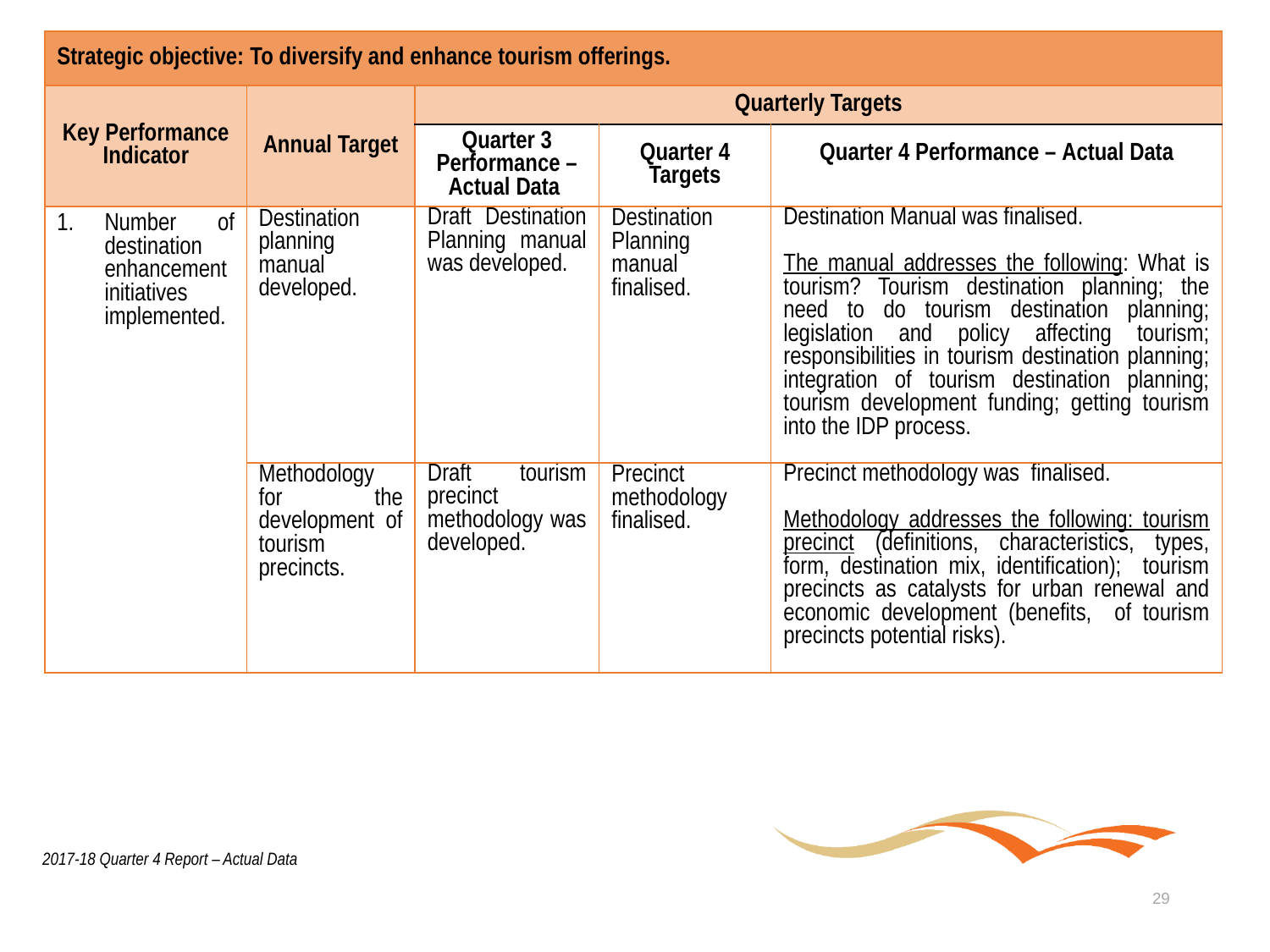

| Strategic objective: To diversify and enhance tourism offerings. |  |  |  |  |
| --- | --- | --- | --- | --- |
| Key Performance Indicator | Annual Target | Quarterly Targets |  |  |
|  |  | Quarter 3 Performance – Actual Data | Quarter 4 Targets | Quarter 4 Performance – Actual Data |
| Number of destination enhancement initiatives implemented. | Destination planning manual developed. | Draft Destination Planning manual was developed. | Destination Planning manual finalised. | Destination Manual was finalised. The manual addresses the following: What is tourism? Tourism destination planning; the need to do tourism destination planning; legislation and policy affecting tourism; responsibilities in tourism destination planning; integration of tourism destination planning; tourism development funding; getting tourism into the IDP process. |
|  | Methodology for the development of tourism precincts. | Draft tourism precinct methodology was developed. | Precinct methodology finalised. | Precinct methodology was finalised. Methodology addresses the following: tourism precinct (definitions, characteristics, types, form, destination mix, identification); tourism precincts as catalysts for urban renewal and economic development (benefits, of tourism precincts potential risks). |

2017-18 Quarter 4 Report – Actual Data
29